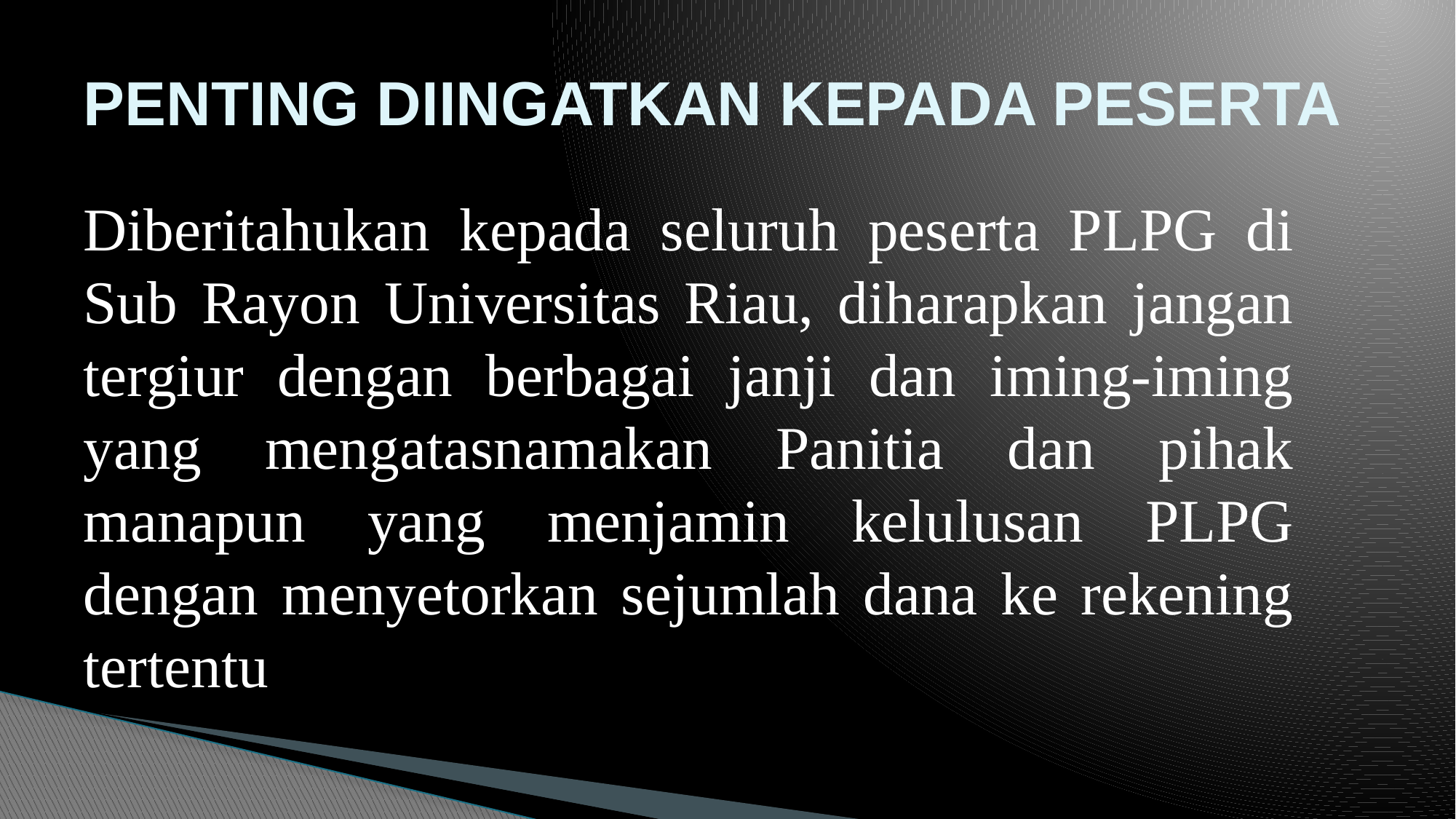

# PENTING DIINGATKAN KEPADA PESERTA
Diberitahukan kepada seluruh peserta PLPG di Sub Rayon Universitas Riau, diharapkan jangan tergiur dengan berbagai janji dan iming-iming yang mengatasnamakan Panitia dan pihak manapun yang menjamin kelulusan PLPG dengan menyetorkan sejumlah dana ke rekening tertentu